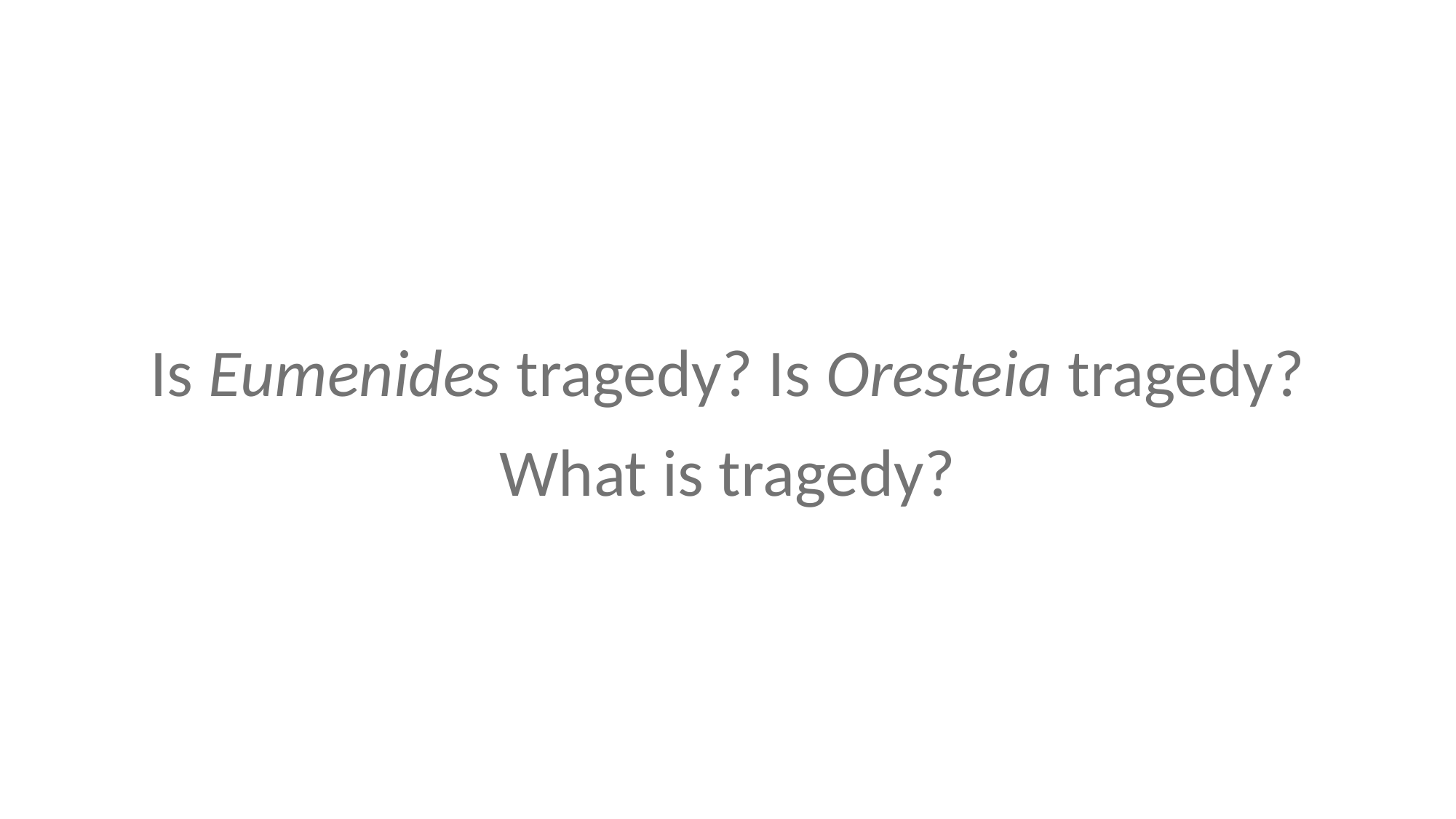

Is Eumenides tragedy? Is Oresteia tragedy? What is tragedy?